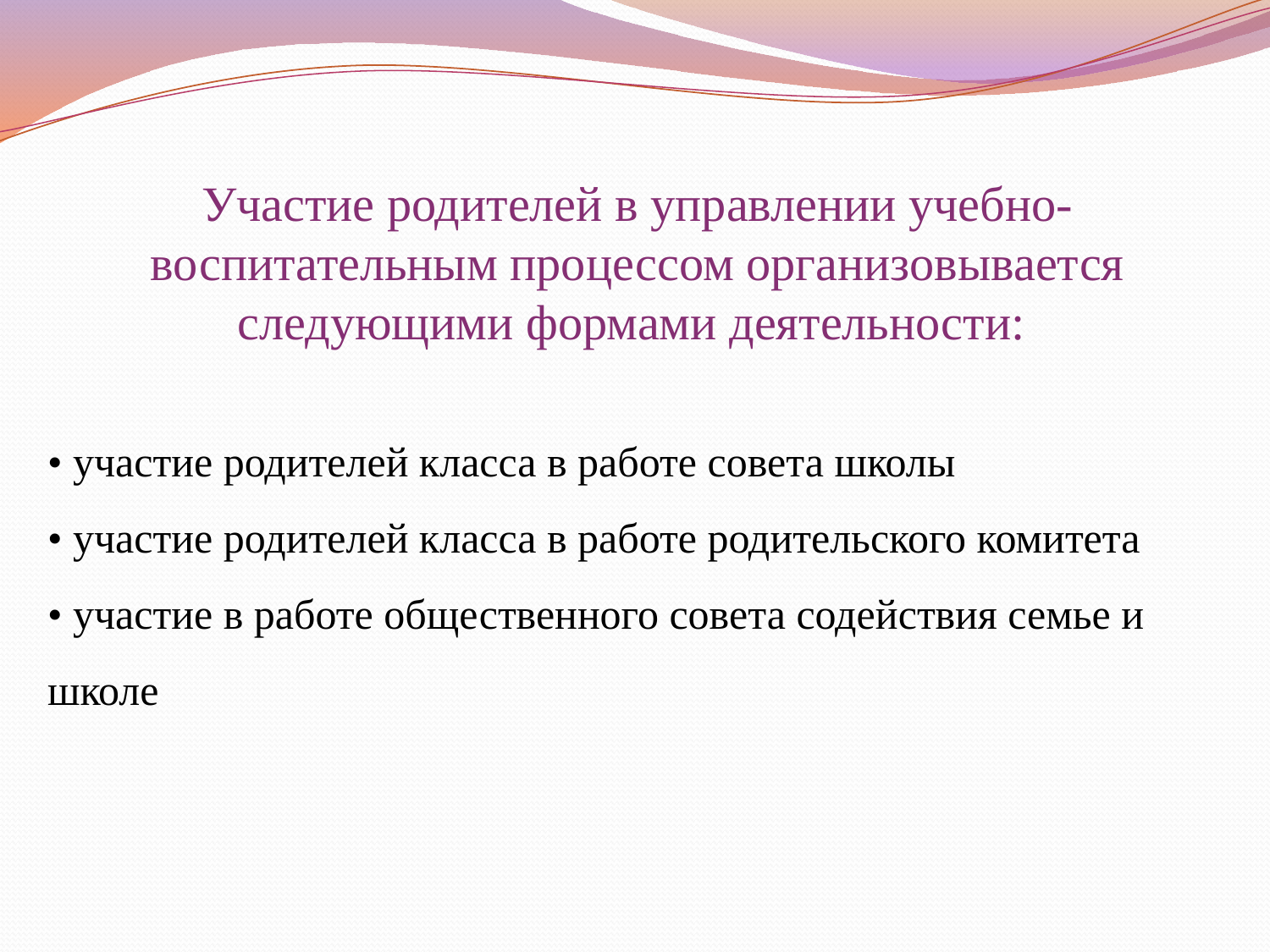

Участие родителей в управлении учебно-воспитательным процессом организовывается следующими формами деятельности:

• участие родителей класса в работе совета школы
• участие родителей класса в работе родительского комитета
• участие в работе общественного совета содействия семье и школе